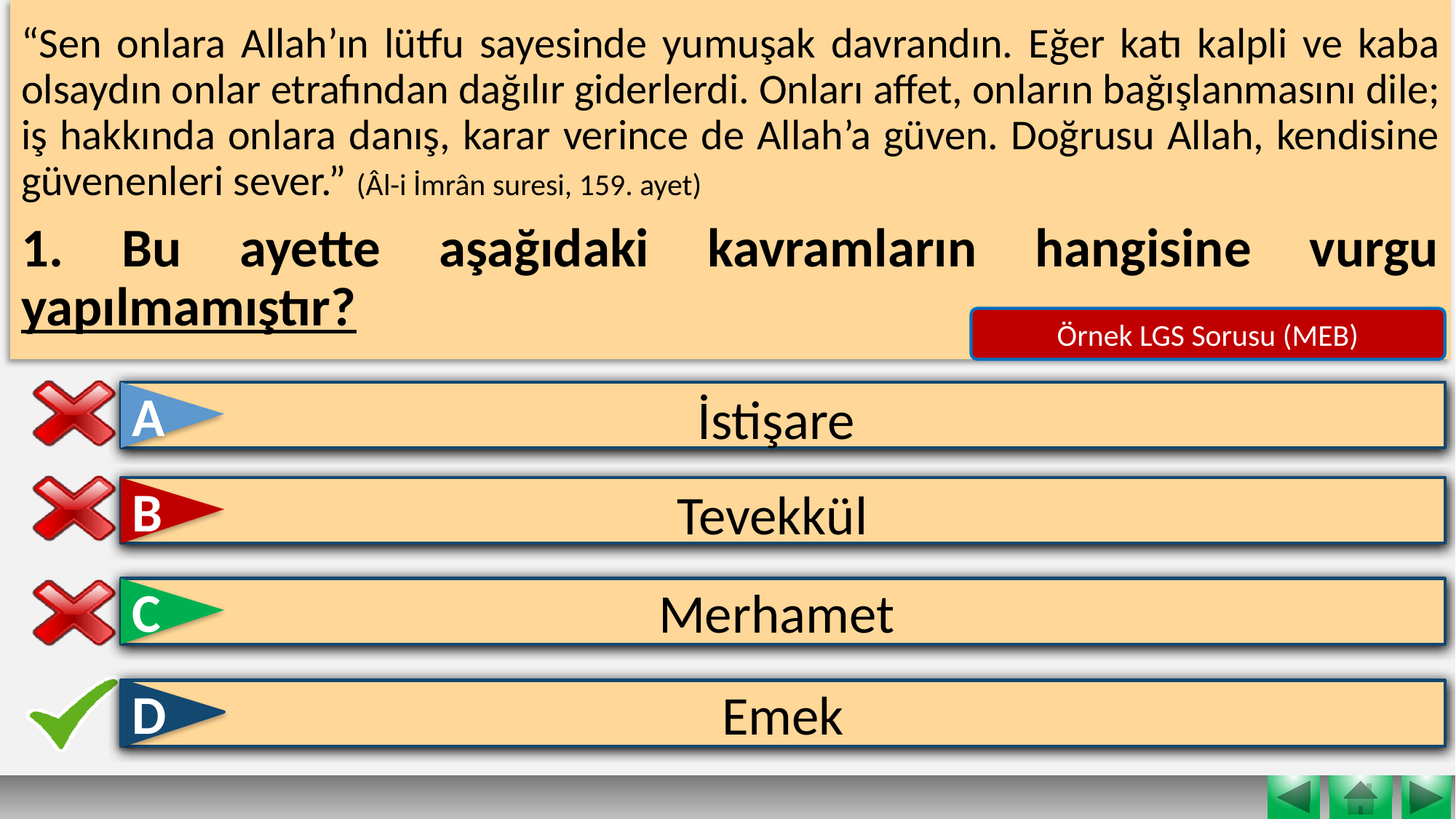

“Sen onlara Allah’ın lütfu sayesinde yumuşak davrandın. Eğer katı kalpli ve kaba olsaydın onlar etrafından dağılır giderlerdi. Onları affet, onların bağışlanmasını dile; iş hakkında onlara danış, karar verince de Allah’a güven. Doğrusu Allah, kendisine güvenenleri sever.” (Âl-i İmrân suresi, 159. ayet)
1. Bu ayette aşağıdaki kavramların hangisine vurgu yapılmamıştır?
Örnek LGS Sorusu (MEB)

A
İstişare

B
Tevekkül

C
Merhamet

D
Emek